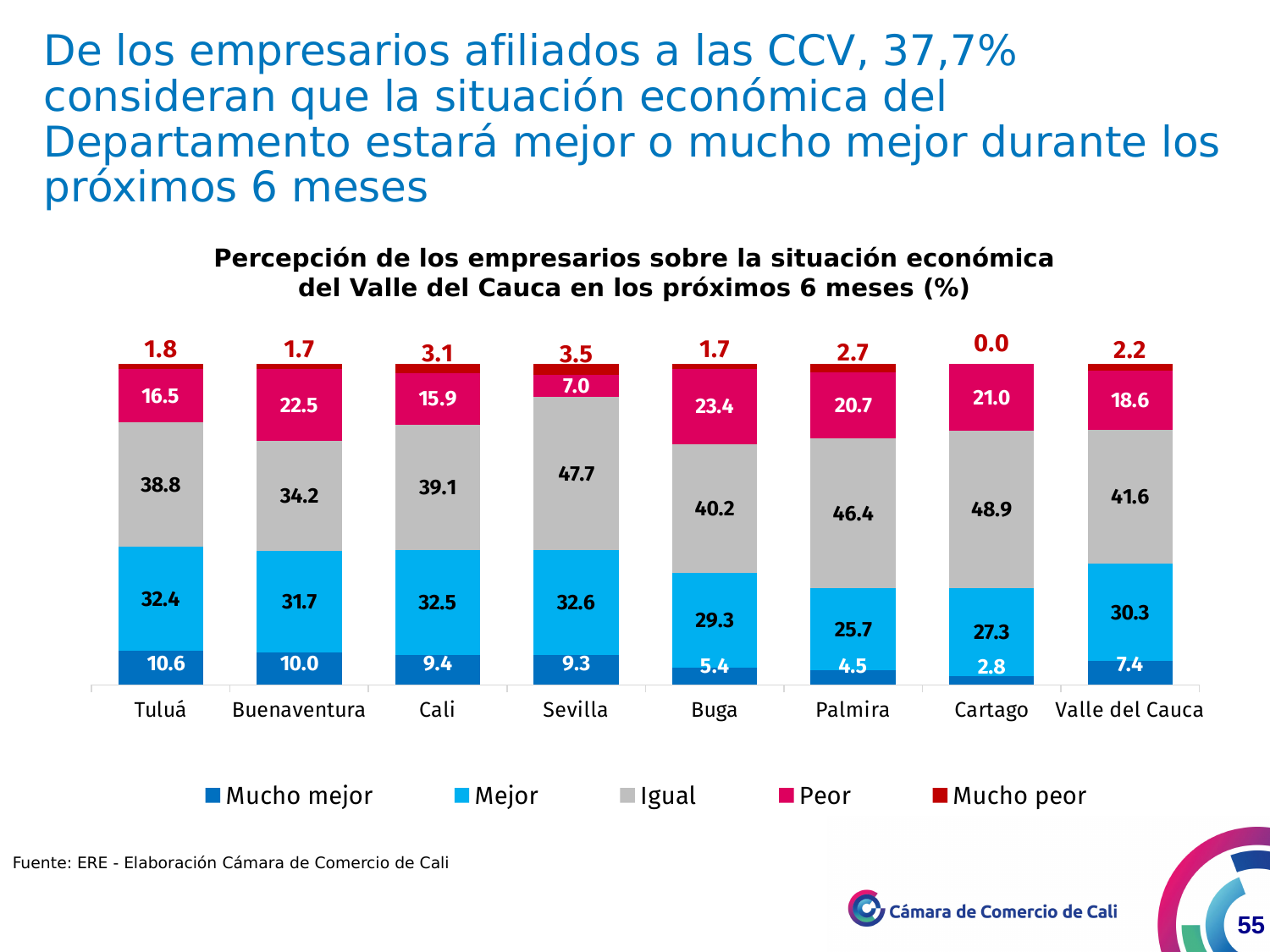

De los empresarios afiliados a las CCV, 37,7% consideran que la situación económica del Departamento estará mejor o mucho mejor durante los próximos 6 meses
Percepción de los empresarios sobre la situación económica del Valle del Cauca en los próximos 6 meses (%)

### Chart

| Category | Mucho mejor | Mejor | Igual | Peor | Mucho peor |
|---|---|---|---|---|---|
| Tuluá | 10.58823529411765 | 32.35294117647057 | 38.8235294117647 | 16.47058823529412 | 1.764705882352941 |
| Buenaventura | 10.0 | 31.66666666666666 | 34.16666666666661 | 22.5 | 1.666666666666667 |
| Cali | 9.38864628820961 | 32.53275109170306 | 39.08296943231439 | 15.93886462882096 | 3.056768558951965 |
| Sevilla | 9.30232558139535 | 32.55813953488372 | 47.67441860465117 | 6.976744186046512 | 3.488372093023254 |
| Buga | 5.439330543933055 | 29.28870292887028 | 40.16736401673639 | 23.43096234309623 | 1.673640167364017 |
| Palmira | 4.504504504504505 | 25.67567567567567 | 46.3963963963964 | 20.72072072072072 | 2.702702702702703 |
| Cartago | 2.840909090909091 | 27.27272727272723 | 48.86363636363632 | 21.02272727272723 | 0.0 |
| Valle del Cauca | 7.409925220938137 | 30.25152957171988 | 41.6043507817811 | 18.55880353501019 | 2.175390890550646 |
Fuente: ERE - Elaboración Cámara de Comercio de Cali